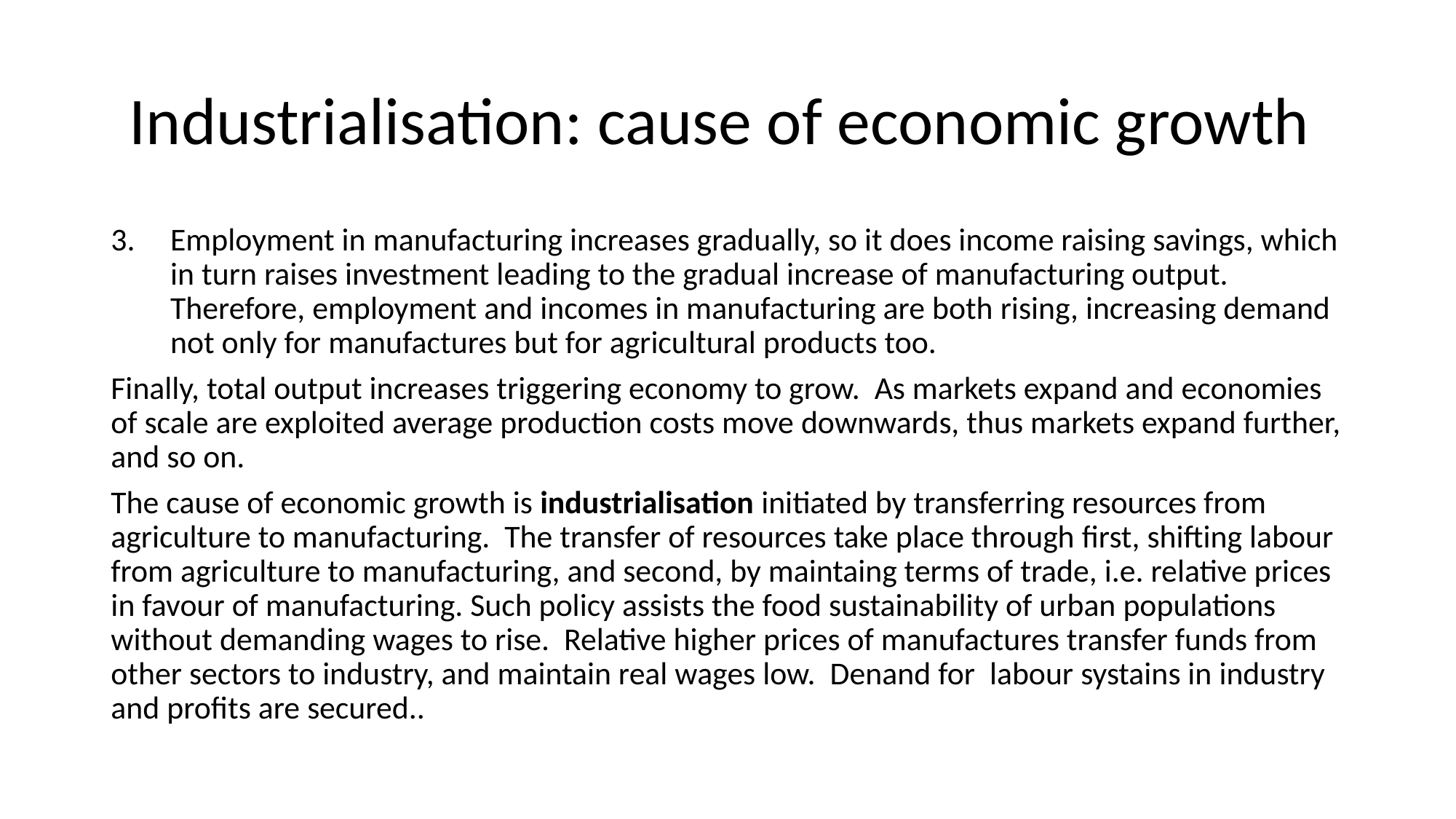

# Industrialisation: cause of economic growth
Employment in manufacturing increases gradually, so it does income raising savings, which in turn raises investment leading to the gradual increase of manufacturing output.  Therefore, employment and incomes in manufacturing are both rising, increasing demand not only for manufactures but for agricultural products too.
Finally, total output increases triggering economy to grow.  As markets expand and economies of scale are exploited average production costs move downwards, thus markets expand further, and so on.
The cause of economic growth is industrialisation initiated by transferring resources from agriculture to manufacturing.  The transfer of resources take place through first, shifting labour from agriculture to manufacturing, and second, by maintaing terms of trade, i.e. relative prices in favour of manufacturing. Such policy assists the food sustainability of urban populations without demanding wages to rise.  Relative higher prices of manufactures transfer funds from other sectors to industry, and maintain real wages low.  Denand for  labour systains in industry and profits are secured..